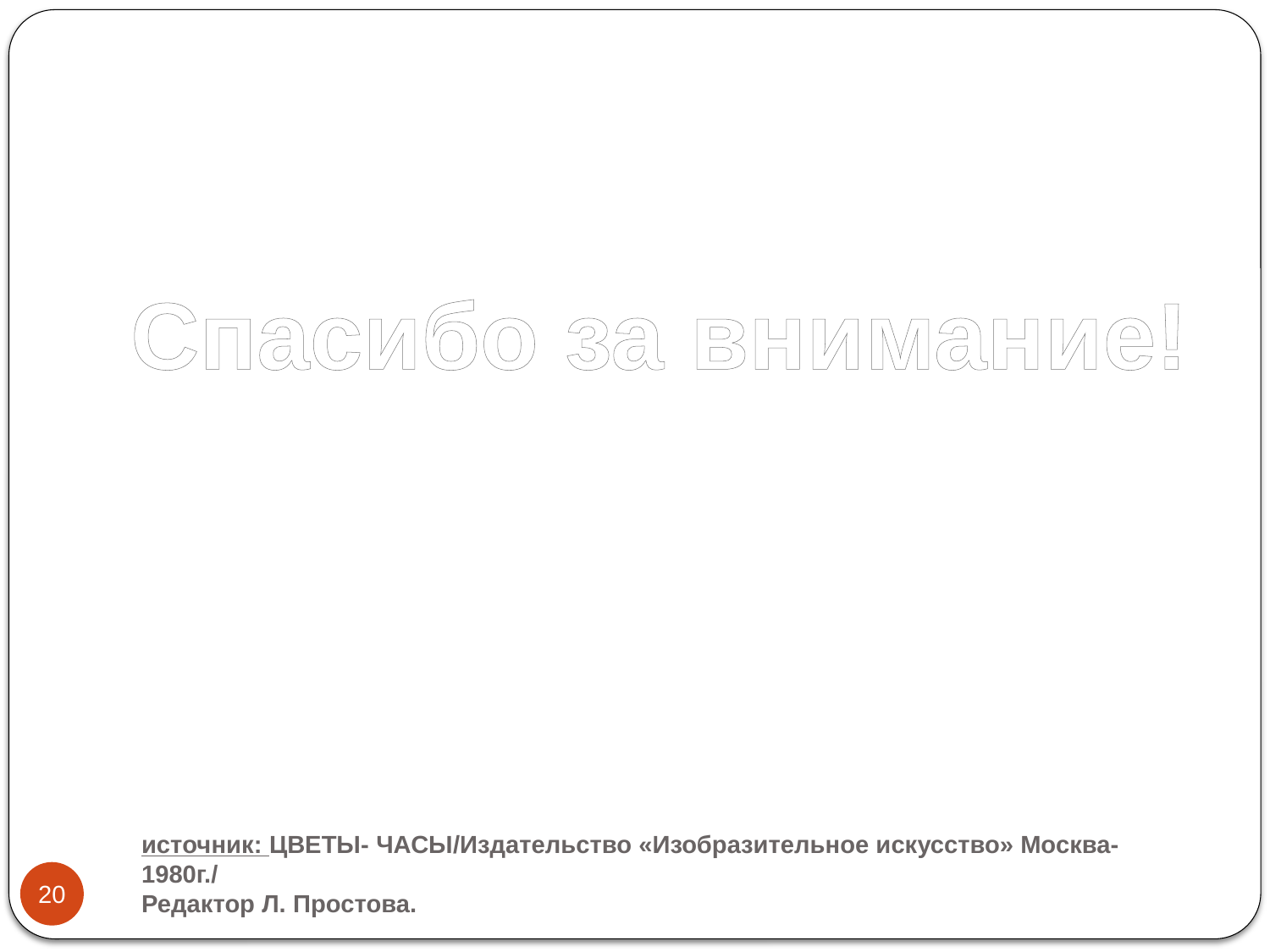

Спасибо за внимание!
# источник: ЦВЕТЫ- ЧАСЫ/Издательство «Изобразительное искусство» Москва- 1980г./ Редактор Л. Простова.
20